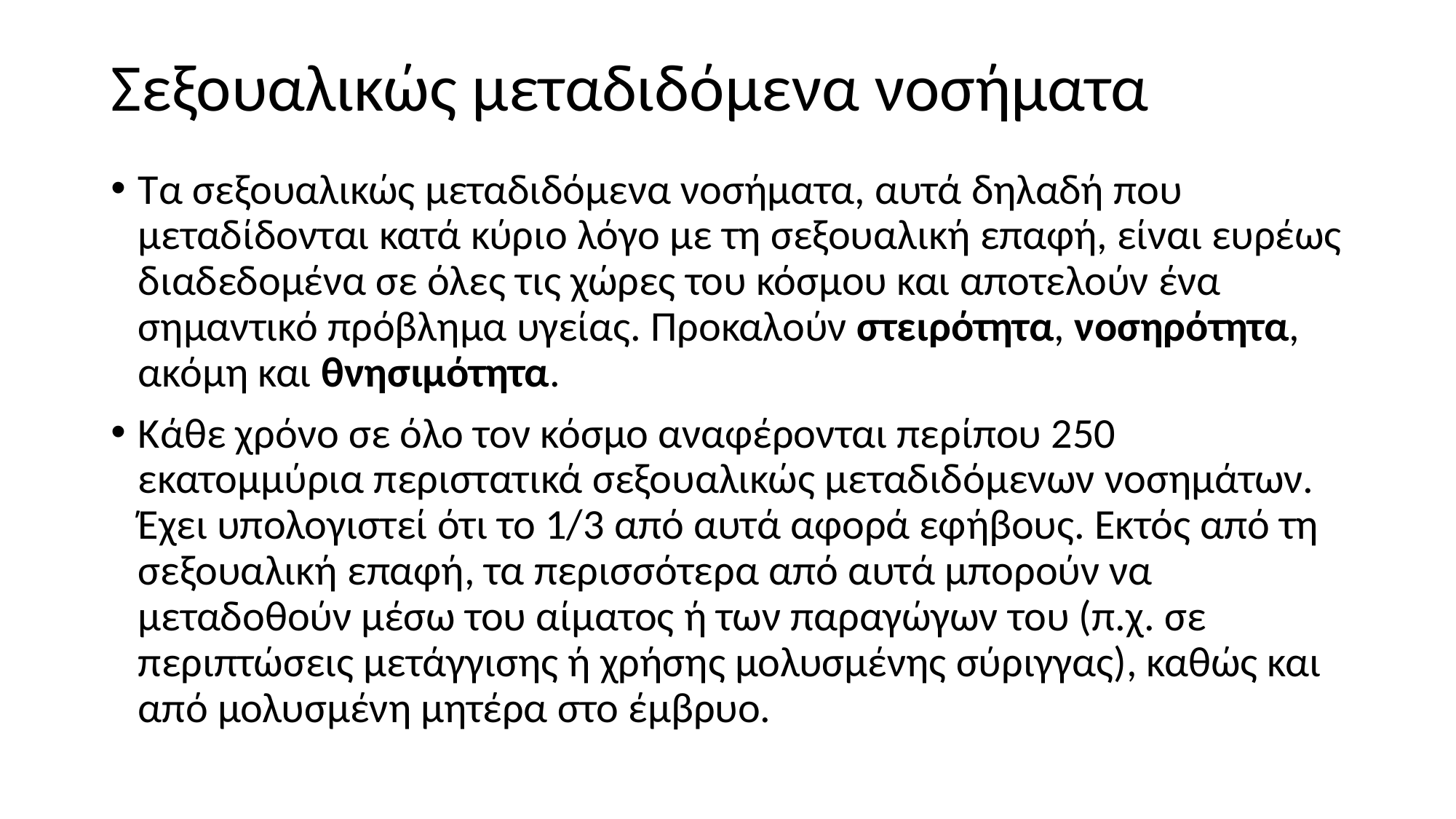

# Σεξουαλικώς μεταδιδόμενα νοσήματα
Τα σεξουαλικώς μεταδιδόμενα νοσήματα, αυτά δηλαδή που μεταδίδονται κατά κύριο λόγο με τη σεξουαλική επαφή, είναι ευρέως διαδεδομένα σε όλες τις χώρες του κόσμου και αποτελούν ένα σημαντικό πρόβλημα υγείας. Προκαλούν στειρότητα, νοσηρότητα, ακόμη και θνησιμότητα.
Κάθε χρόνο σε όλο τον κόσμο αναφέρονται περίπου 250 εκατομμύρια περιστατικά σεξουαλικώς μεταδιδόμενων νοσημάτων. Έχει υπολογιστεί ότι το 1/3 από αυτά αφορά εφήβους. Εκτός από τη σεξουαλική επαφή, τα περισσότερα από αυτά μπορούν να μεταδοθούν μέσω του αίματος ή των παραγώγων του (π.χ. σε περιπτώσεις μετάγγισης ή χρήσης μολυσμένης σύριγγας), καθώς και από μολυσμένη μητέρα στο έμβρυο.